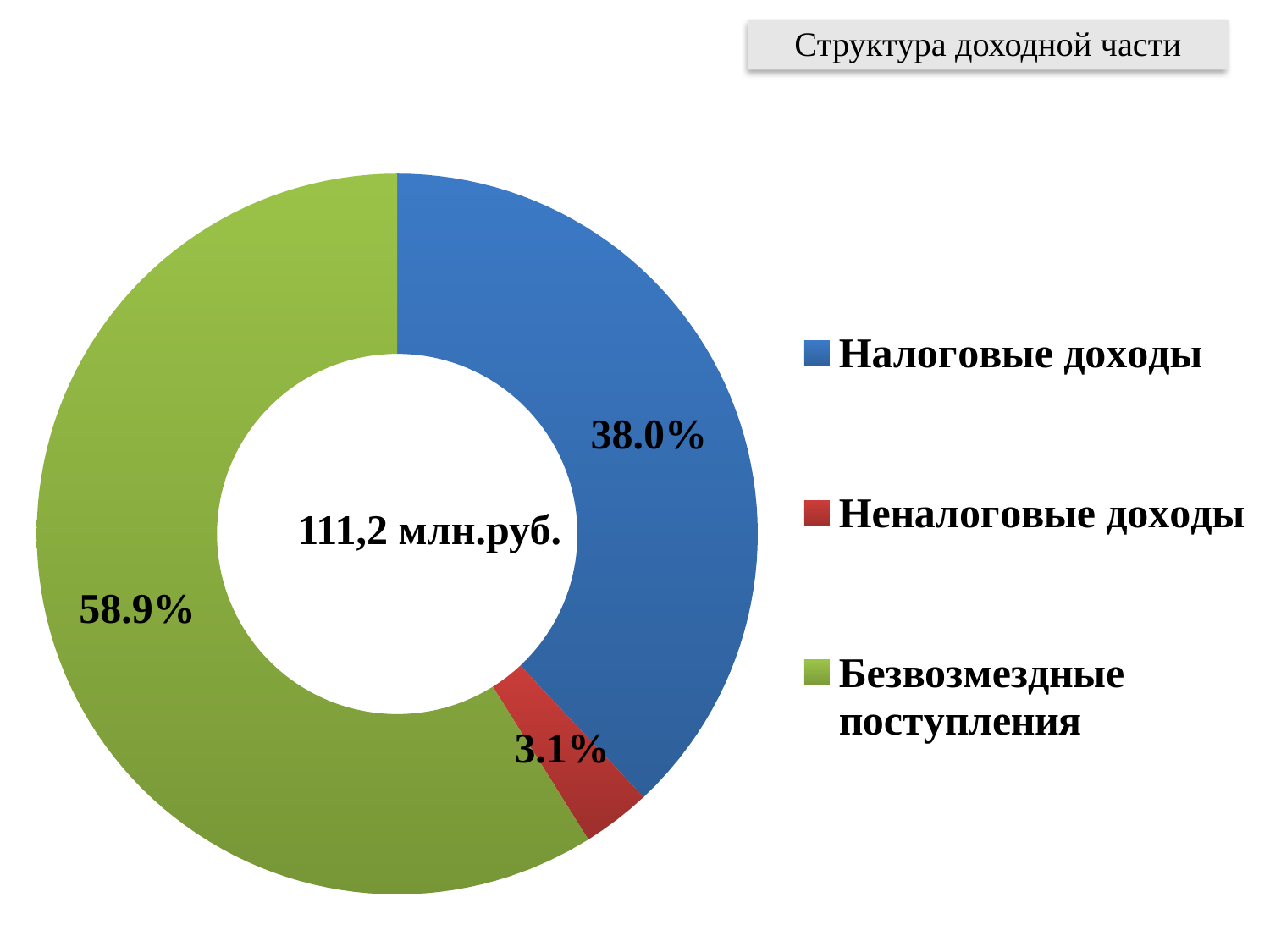

Структура доходной части

### Chart

| Category |  |
|---|---|
| Налоговые доходы | 42.30172 |
| Неналоговые доходы | 3.4224200000000007 |
| Безвозмездные поступления | 65.5063 |
111,2 млн.руб.